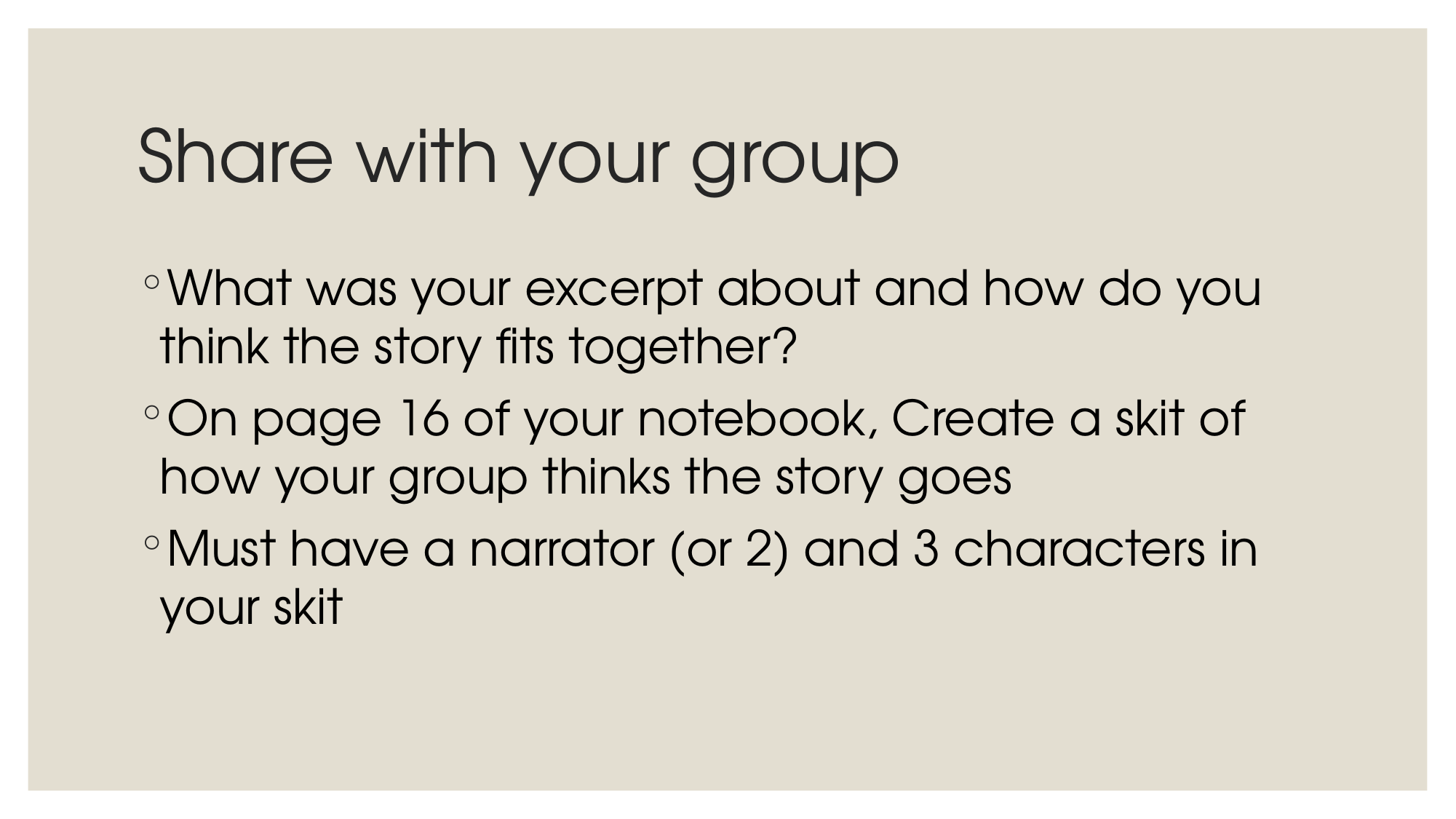

# Share with your group
What was your excerpt about and how do you think the story fits together?
On page 16 of your notebook, Create a skit of how your group thinks the story goes
Must have a narrator (or 2) and 3 characters in your skit